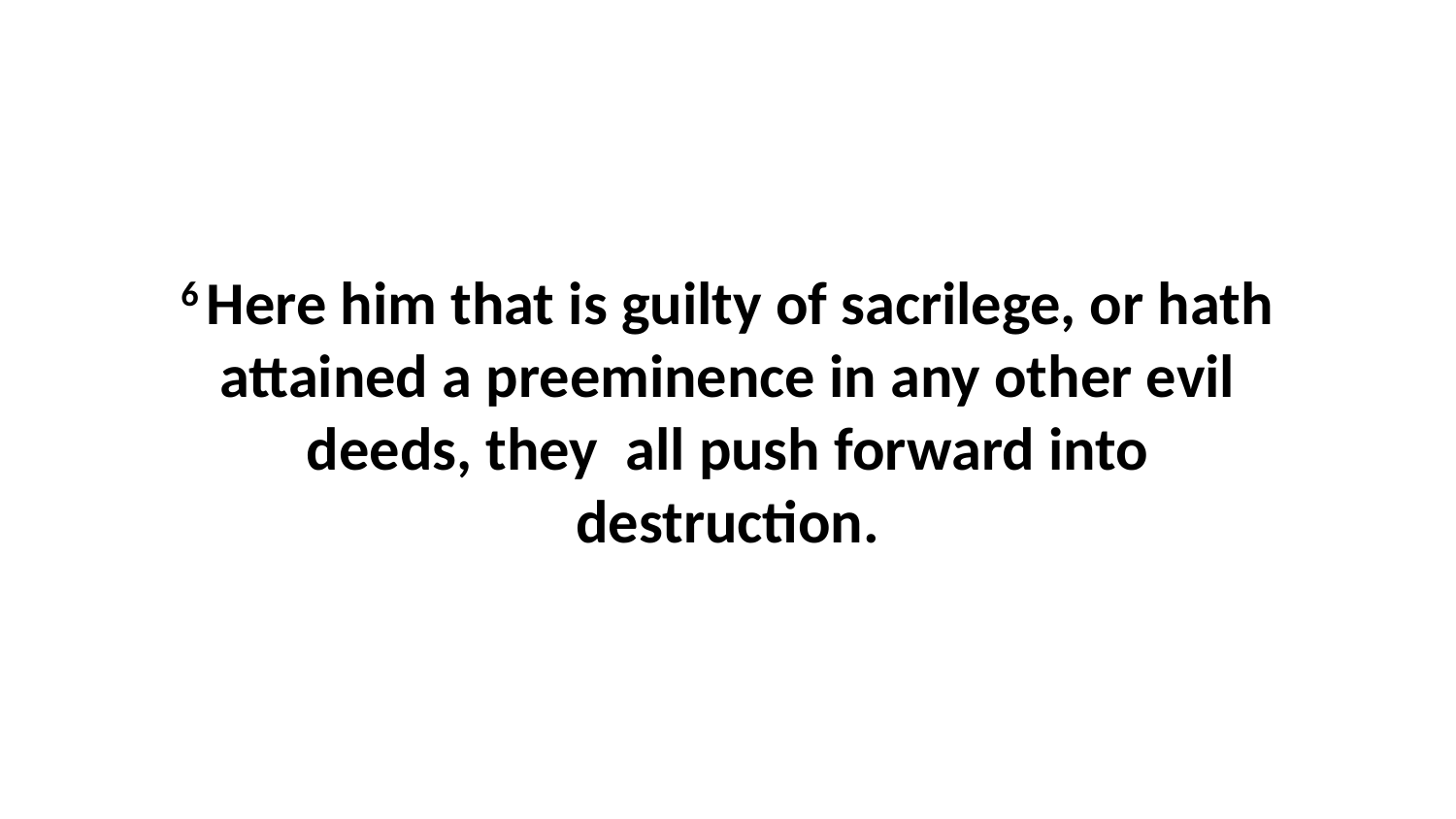

6 Here him that is guilty of sacrilege, or hath attained a preeminence in any other evil deeds, they  all push forward into destruction.